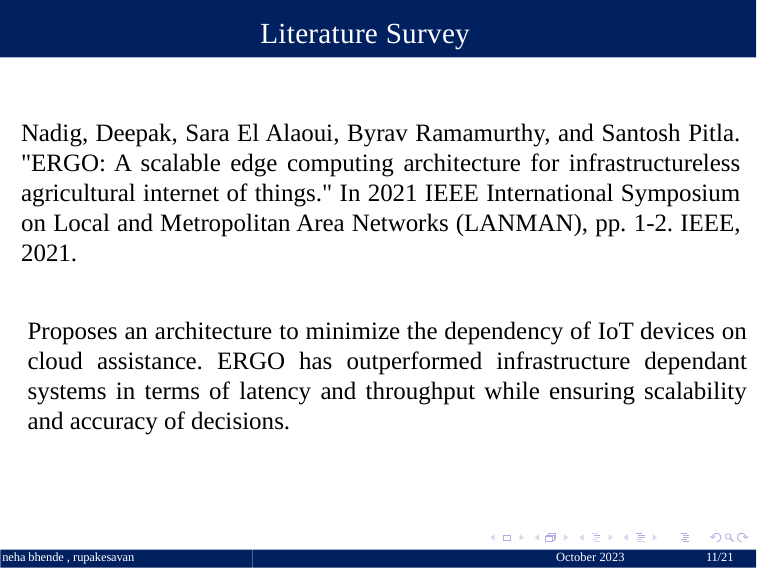

# Literature Survey
Nadig, Deepak, Sara El Alaoui, Byrav Ramamurthy, and Santosh Pitla. "ERGO: A scalable edge computing architecture for infrastructureless agricultural internet of things." In 2021 IEEE International Symposium on Local and Metropolitan Area Networks (LANMAN), pp. 1-2. IEEE, 2021.

Proposes an architecture to minimize the dependency of IoT devices on cloud assistance. ERGO has outperformed infrastructure dependant systems in terms of latency and throughput while ensuring scalability and accuracy of decisions.

October 2023 	11/21
neha bhende , rupakesavan